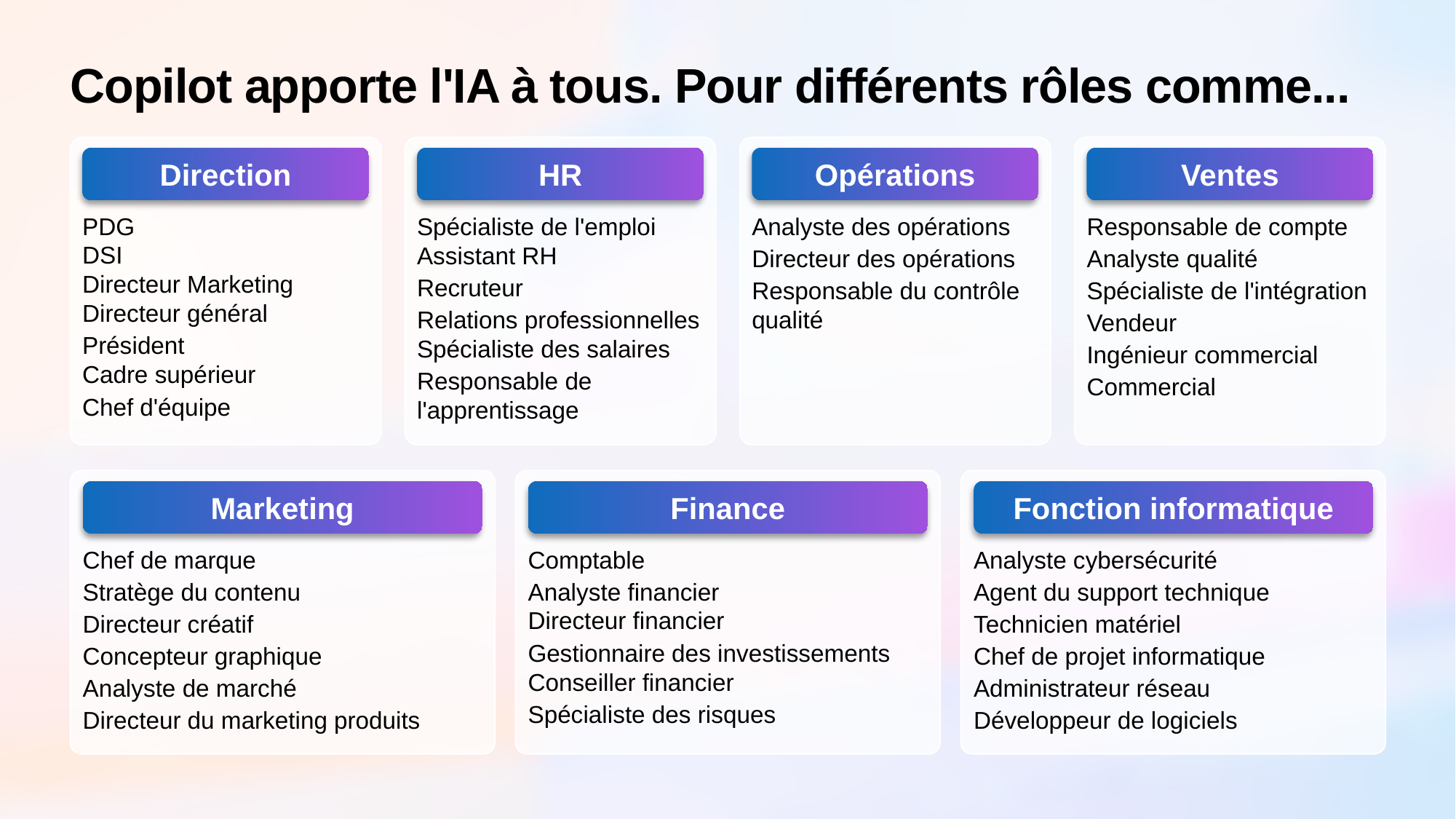

# Copilot apporte l'IA à tous. Pour différents rôles comme...

Direction
HR
Opérations
Ventes
PDG
DSI
Directeur Marketing
Directeur général
Président
Cadre supérieur
Chef d'équipe
Spécialiste de l'emploi
Assistant RH
Recruteur
Relations professionnelles
Spécialiste des salaires
Responsable de l'apprentissage
Analyste des opérations
Directeur des opérations
Responsable du contrôle qualité
Responsable de compte
Analyste qualité
Spécialiste de l'intégration
Vendeur
Ingénieur commercial
Commercial
Marketing
Finance
Fonction informatique
Chef de marque
Stratège du contenu
Directeur créatif
Concepteur graphique
Analyste de marché
Directeur du marketing produits
Comptable
Analyste financier
Directeur financier
Gestionnaire des investissements
Conseiller financier
Spécialiste des risques
Analyste cybersécurité
Agent du support technique
Technicien matériel
Chef de projet informatique
Administrateur réseau
Développeur de logiciels